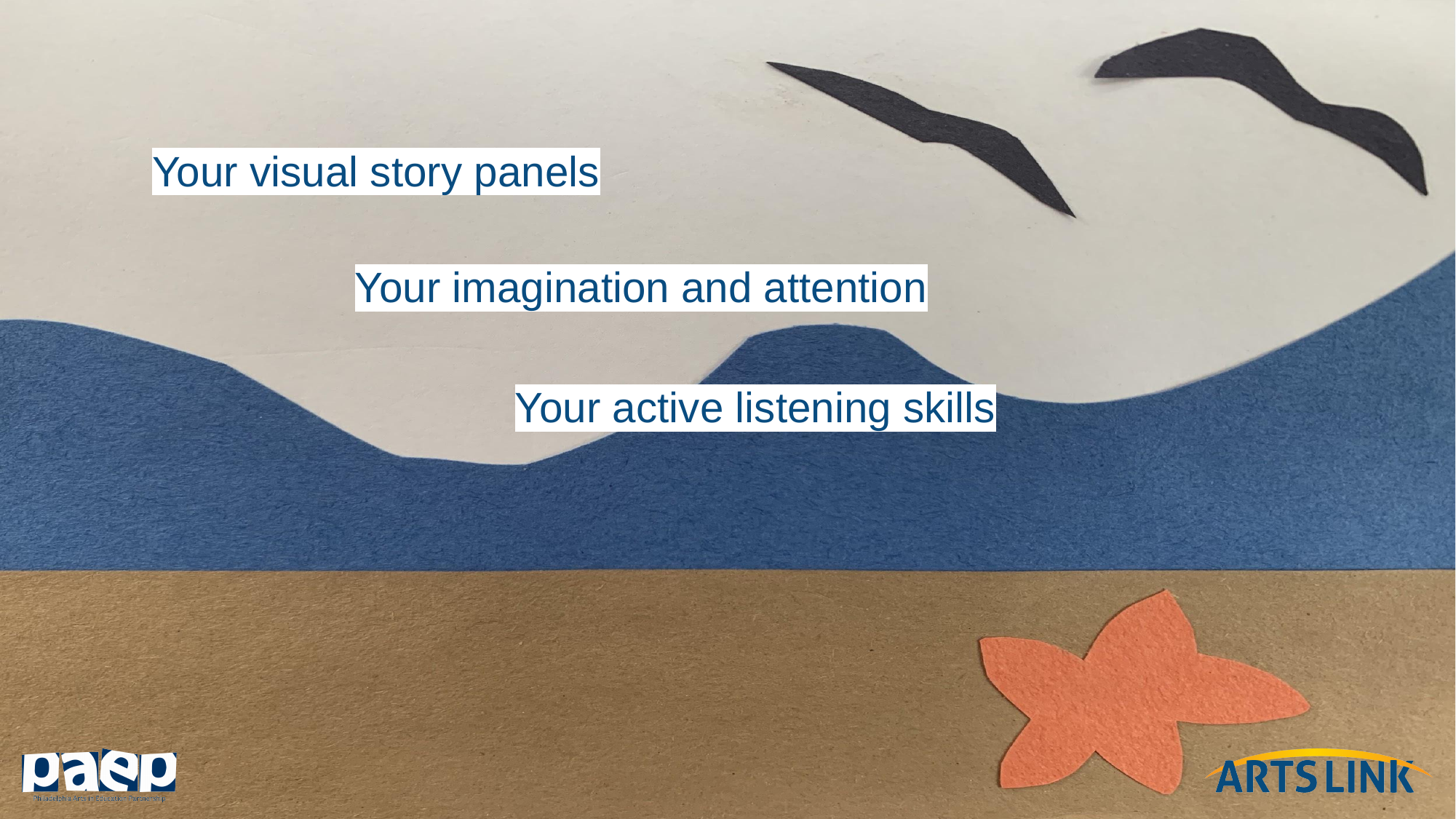

Your visual story panels
Your imagination and attention
Your active listening skills